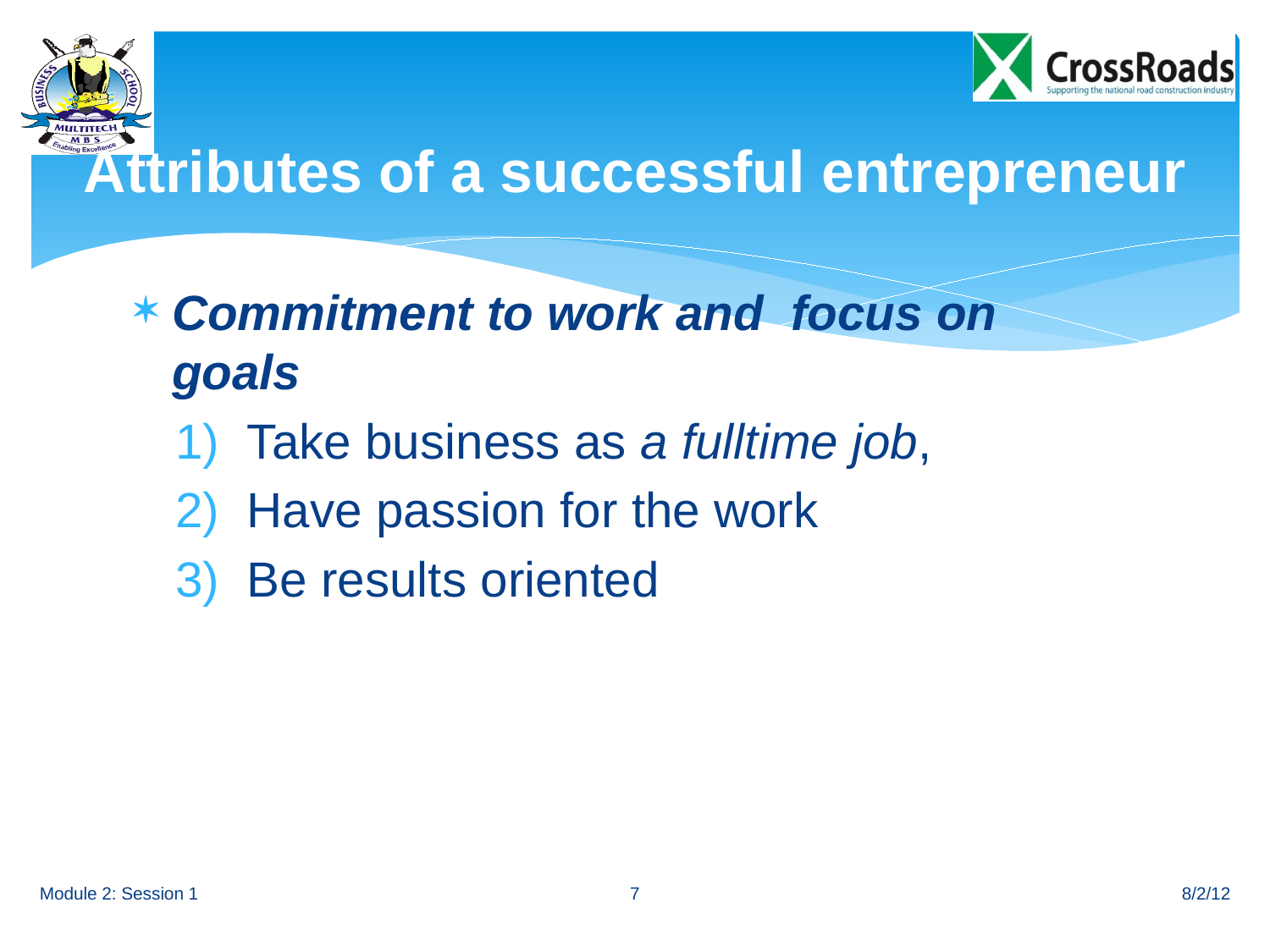

# Attributes of a successful entrepreneur
Commitment to work and  focus on goals
Take business as a fulltime job,
Have passion for the work
Be results oriented

7
Module 2: Session 1
8/2/12